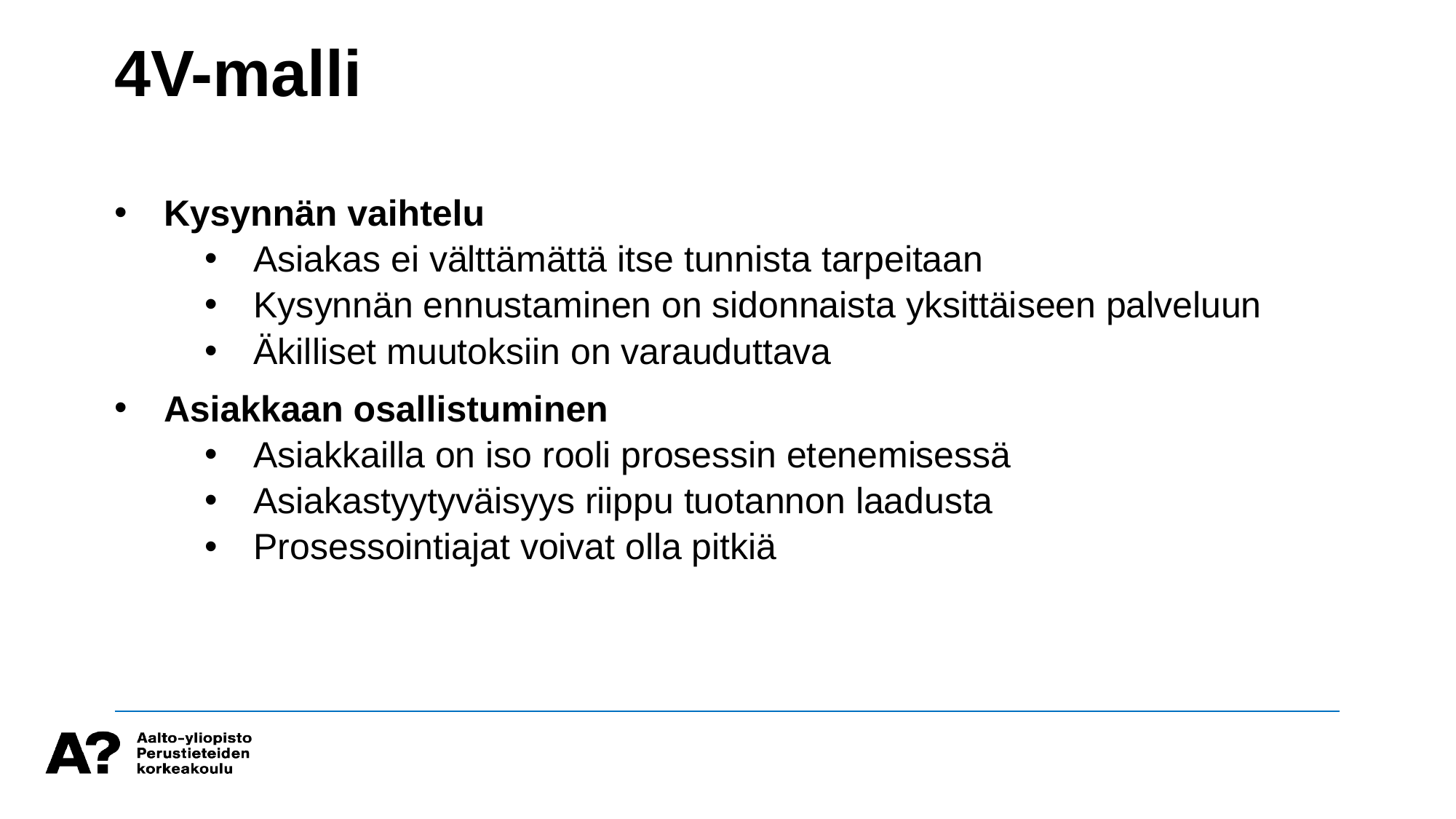

4V-malli
Kysynnän vaihtelu
Asiakas ei välttämättä itse tunnista tarpeitaan
Kysynnän ennustaminen on sidonnaista yksittäiseen palveluun
Äkilliset muutoksiin on varauduttava
Asiakkaan osallistuminen
Asiakkailla on iso rooli prosessin etenemisessä
Asiakastyytyväisyys riippu tuotannon laadusta
Prosessointiajat voivat olla pitkiä